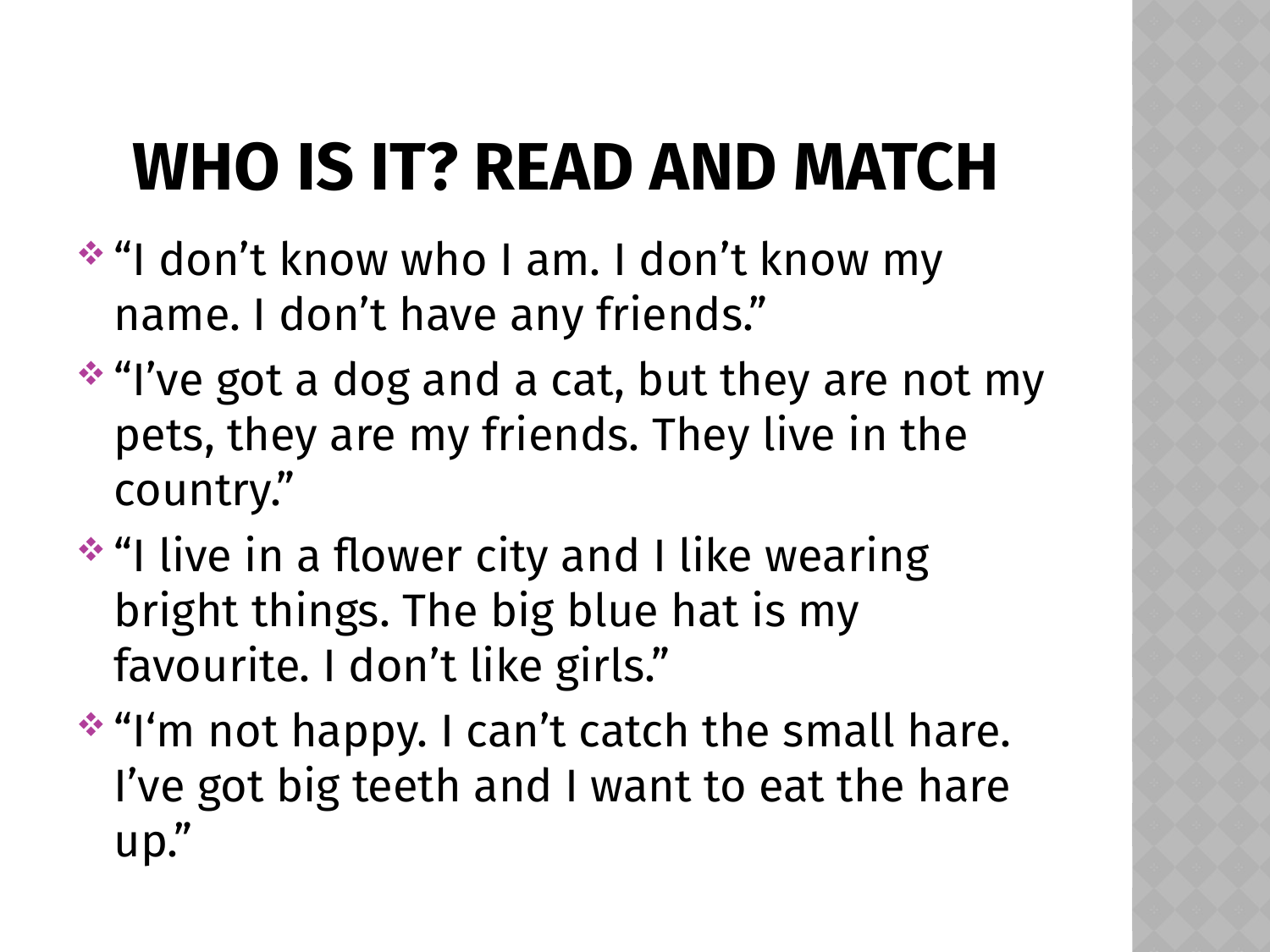

# Who is it? Read and match
“I don’t know who I am. I don’t know my name. I don’t have any friends.”
“I’ve got a dog and a cat, but they are not my pets, they are my friends. They live in the country.”
“I live in a flower city and I like wearing bright things. The big blue hat is my favourite. I don’t like girls.”
“I‘m not happy. I can’t catch the small hare. I’ve got big teeth and I want to eat the hare up.”